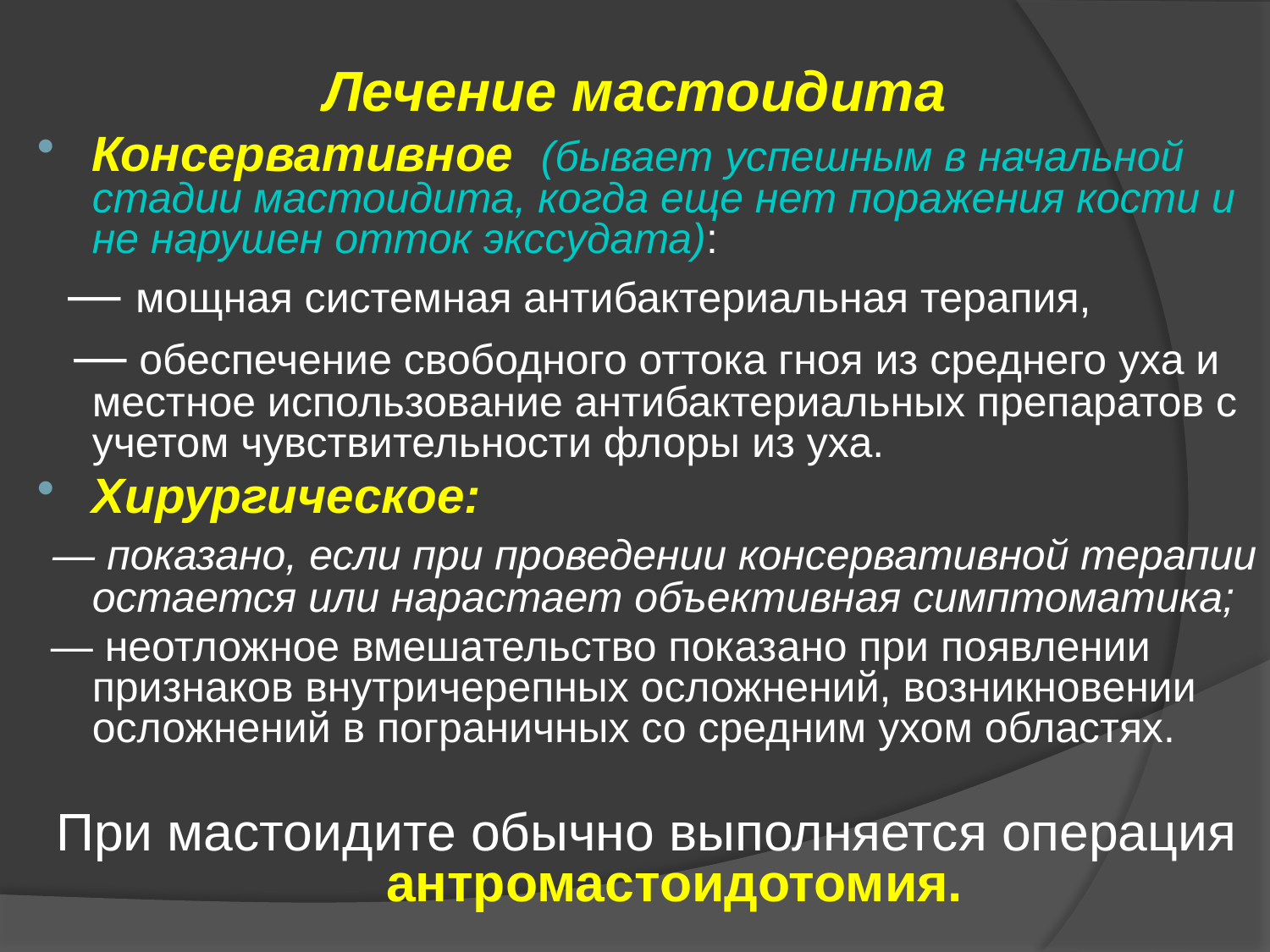

# Лечение мастоидита
Консервативное  (бывает успешным в начальной стадии мастоидита, когда еще нет поражения кости и не нарушен отток экссудата):
  — мощная системная антибактериальная терапия,
   — обеспечение свободного оттока гноя из среднего уха и местное использование антибактериальных препаратов с учетом чувствительности флоры из уха.
Хирургическое:
 — показано, если при проведении консервативной терапии остается или нарастает объективная симптоматика;
 — неотложное вмешательство показано при появлении признаков внутричерепных осложнений, возникновении осложнений в пограничных со средним ухом областях.

 При мастоидите обычно выполняется операция  антромастоидотомия.